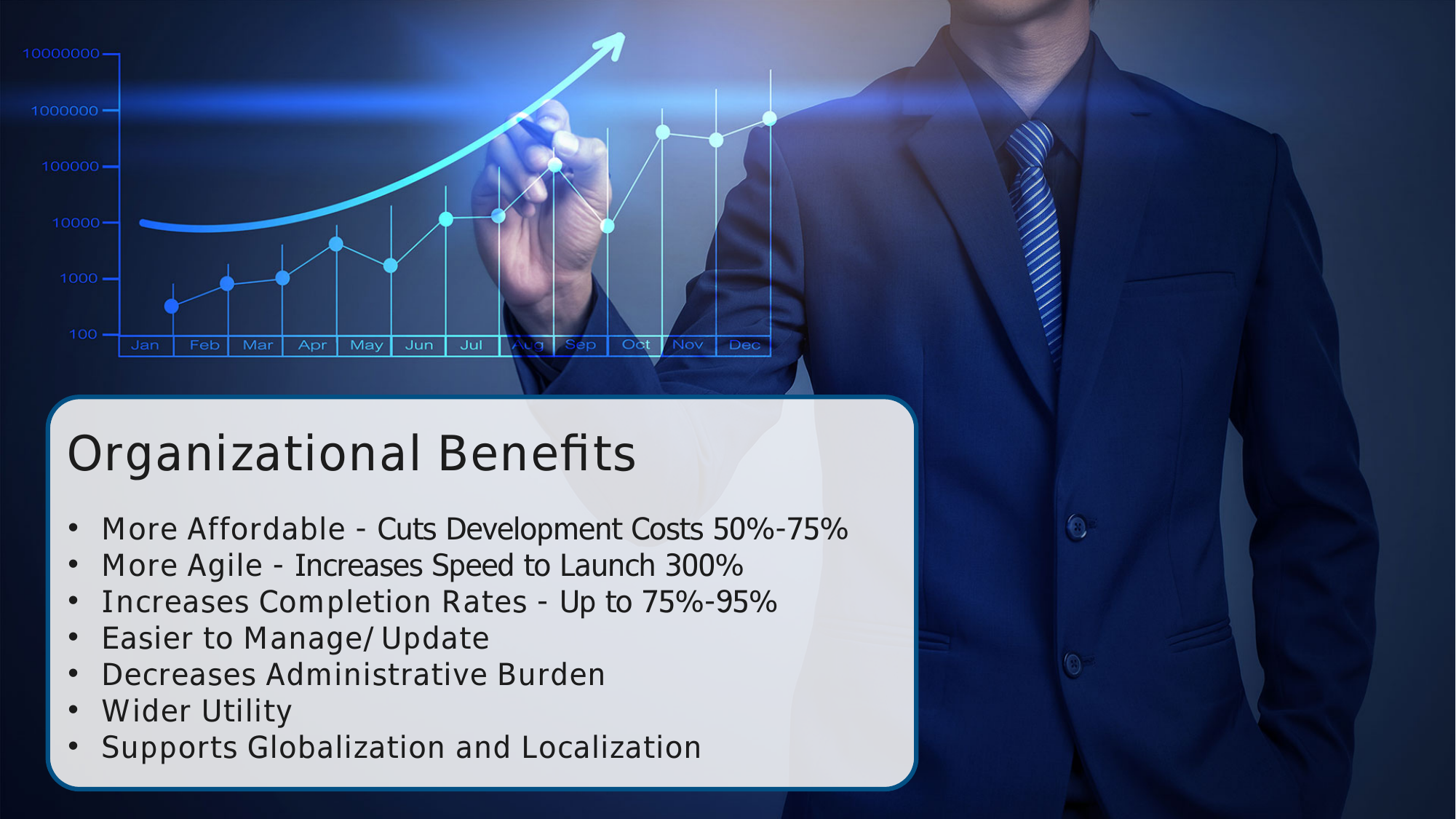

Organizational Benefits

More Affordable - Cuts Development Costs 50%-75%
More Agile - Increases Speed to Launch 300%
Increases Completion Rates - Up to 75%-95%
Easier to Manage/Update
Decreases Administrative Burden
Wider Utility
Supports Globalization and Localization